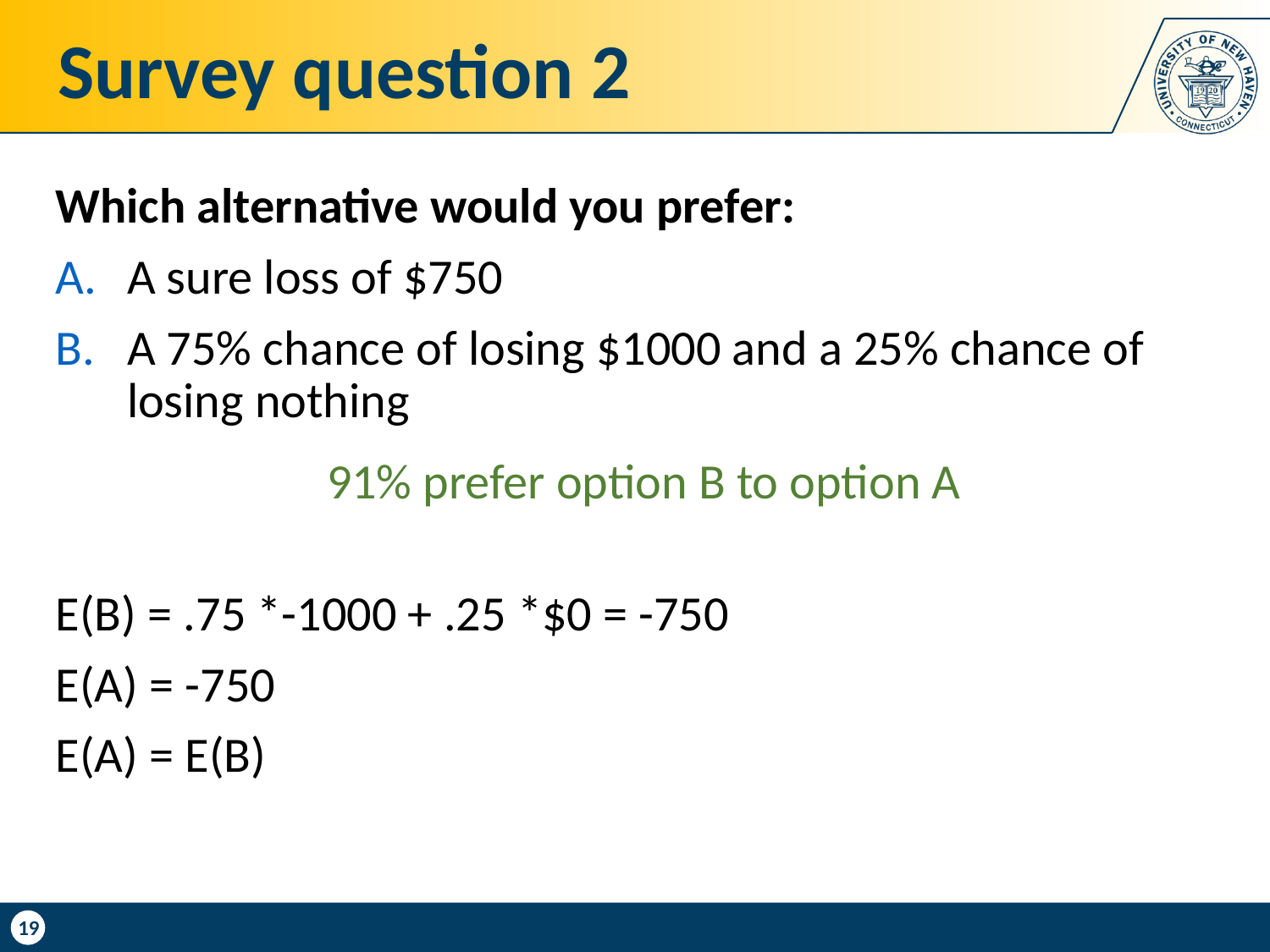

# Survey question 2
Which alternative would you prefer:
A sure loss of $750
A 75% chance of losing $1000 and a 25% chance of losing nothing

E(B) = .75 *-1000 + .25 *$0 = -750
E(A) = -750
E(A) = E(B)
91% prefer option B to option A
19